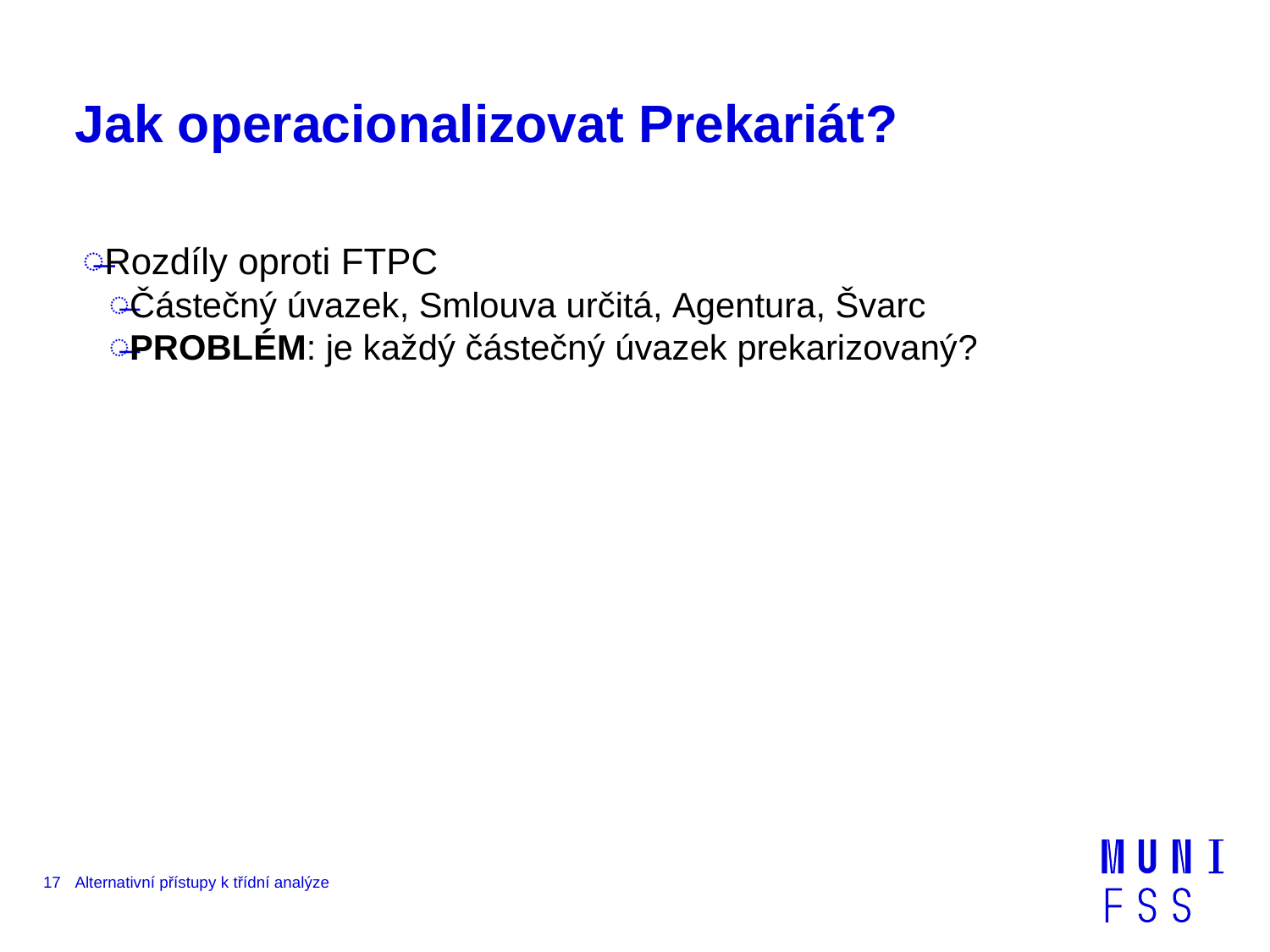

# Jak operacionalizovat Prekariát?
Rozdíly oproti FTPC
Částečný úvazek, Smlouva určitá, Agentura, Švarc
PROBLÉM: je každý částečný úvazek prekarizovaný?
17
Alternativní přístupy k třídní analýze